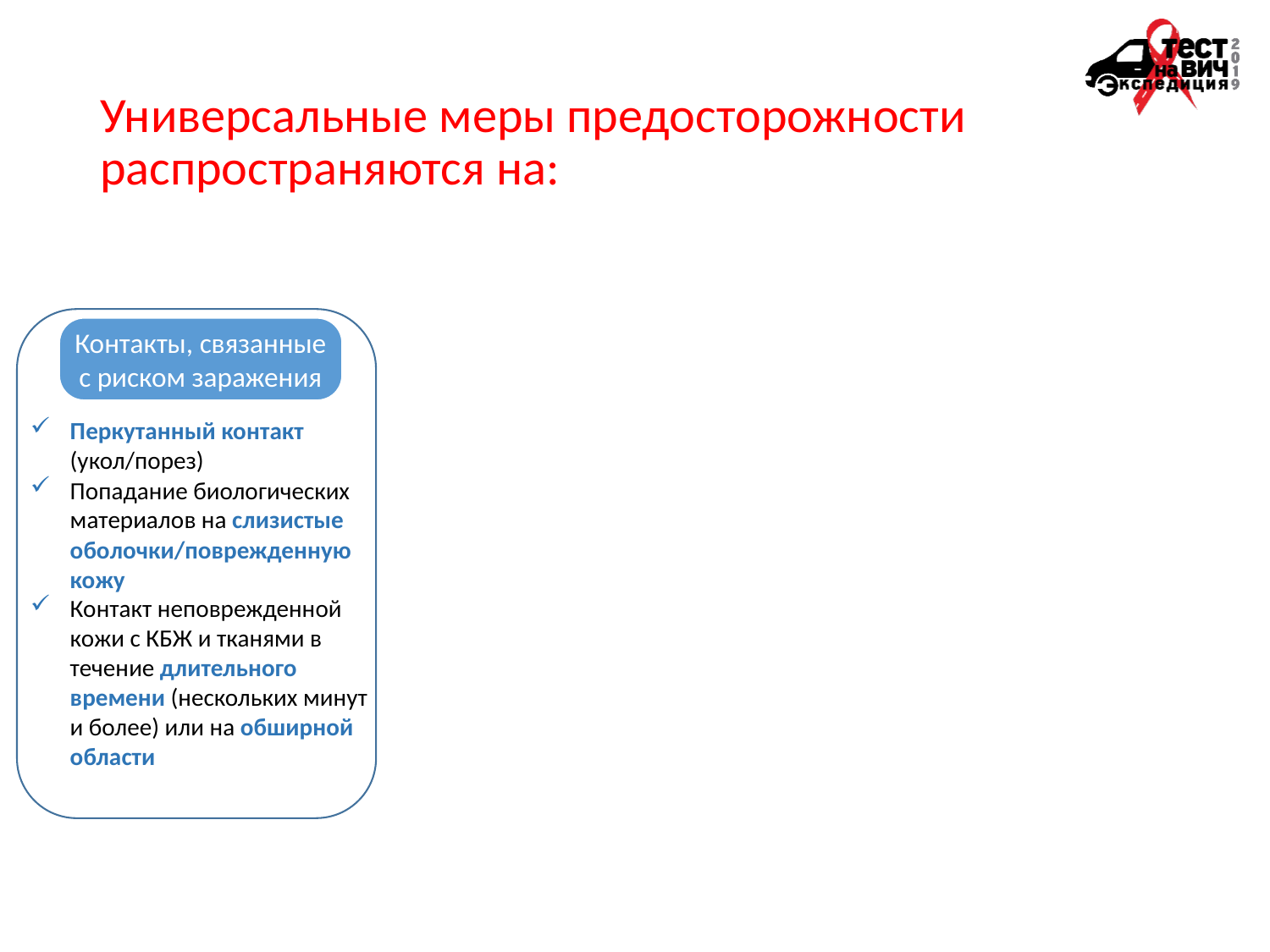

# Универсальные меры предосторожности распространяются на:

Контакты, связанные с риском заражения
Перкутанный контакт (укол/порез)
Попадание биологических материалов на слизистые оболочки/поврежденную кожу
Контакт неповрежденной кожи с КБЖ и тканями в течение длительного времени (нескольких минут и более) или на обширной области